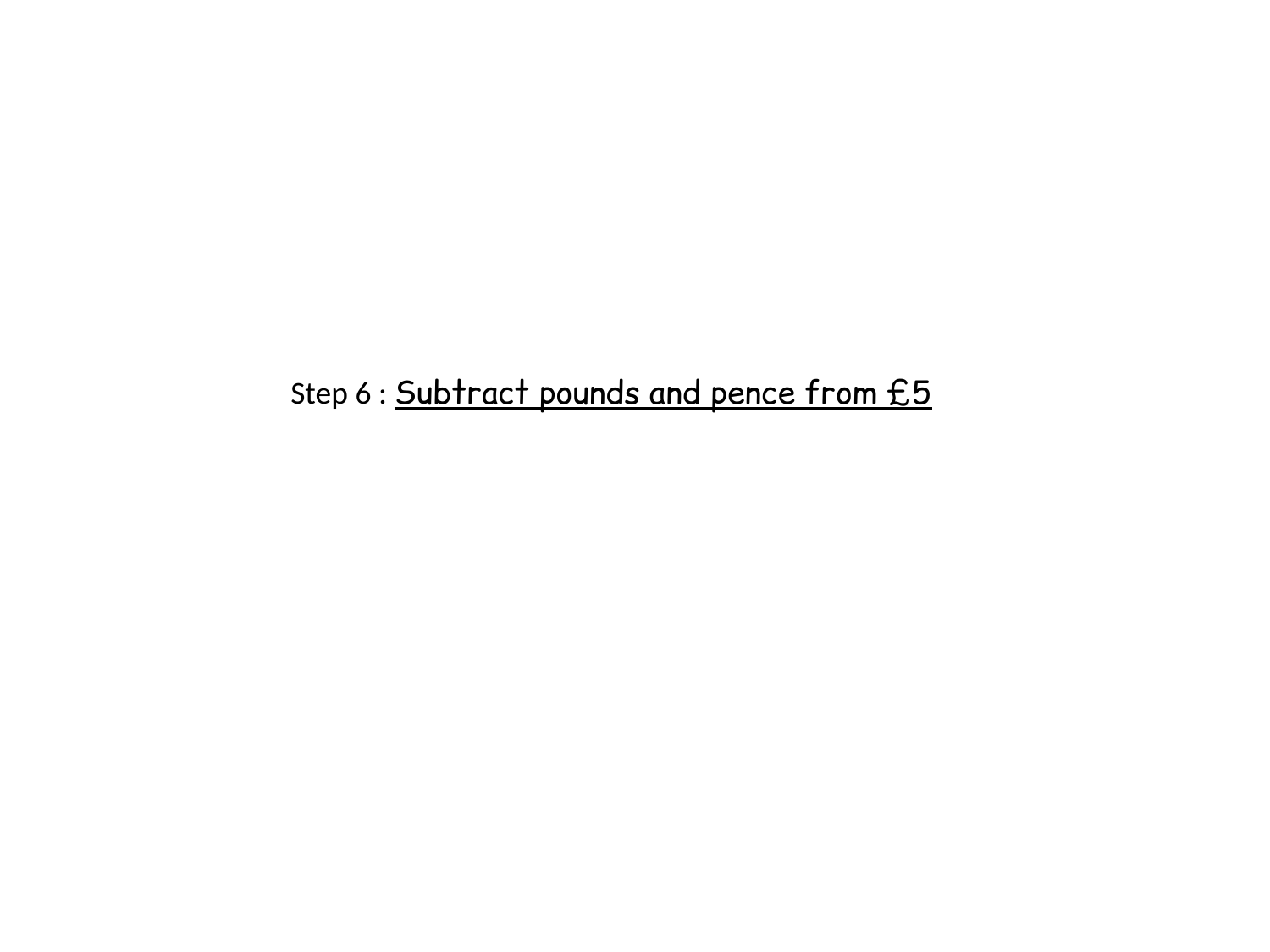

Step 6 : Subtract pounds and pence from £5